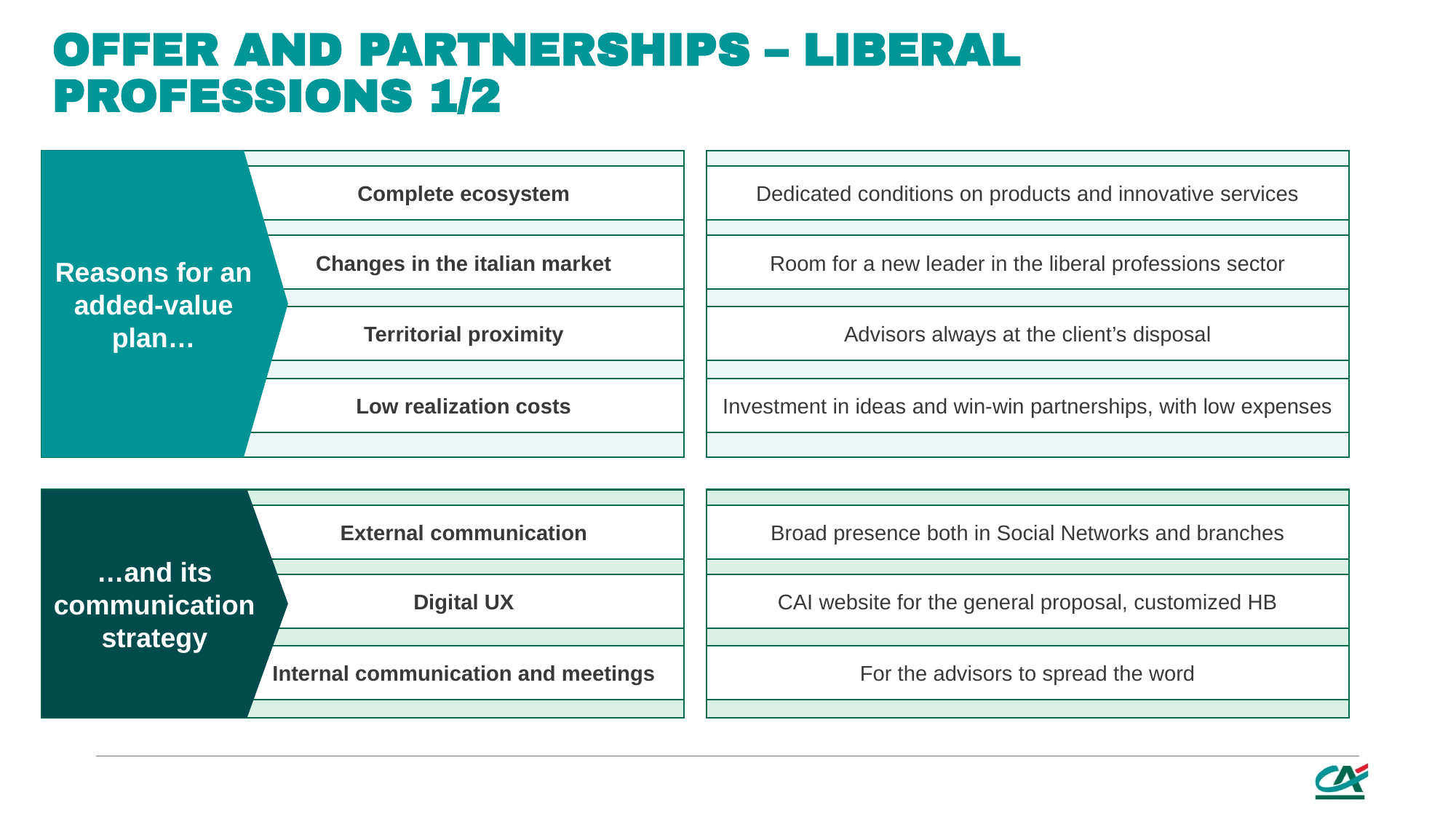

# Offer and partnerships – LIBERal PROFESSIONs 1/2
Reasons for an added-value plan…

Complete ecosystem
Dedicated conditions on products and innovative services
Changes in the italian market
Room for a new leader in the liberal professions sector
Territorial proximity
Advisors always at the client’s disposal
Low realization costs
Investment in ideas and win-win partnerships, with low expenses
…and its communication strategy

External communication
Broad presence both in Social Networks and branches
Digital UX
CAI website for the general proposal, customized HB
Internal communication and meetings
For the advisors to spread the word